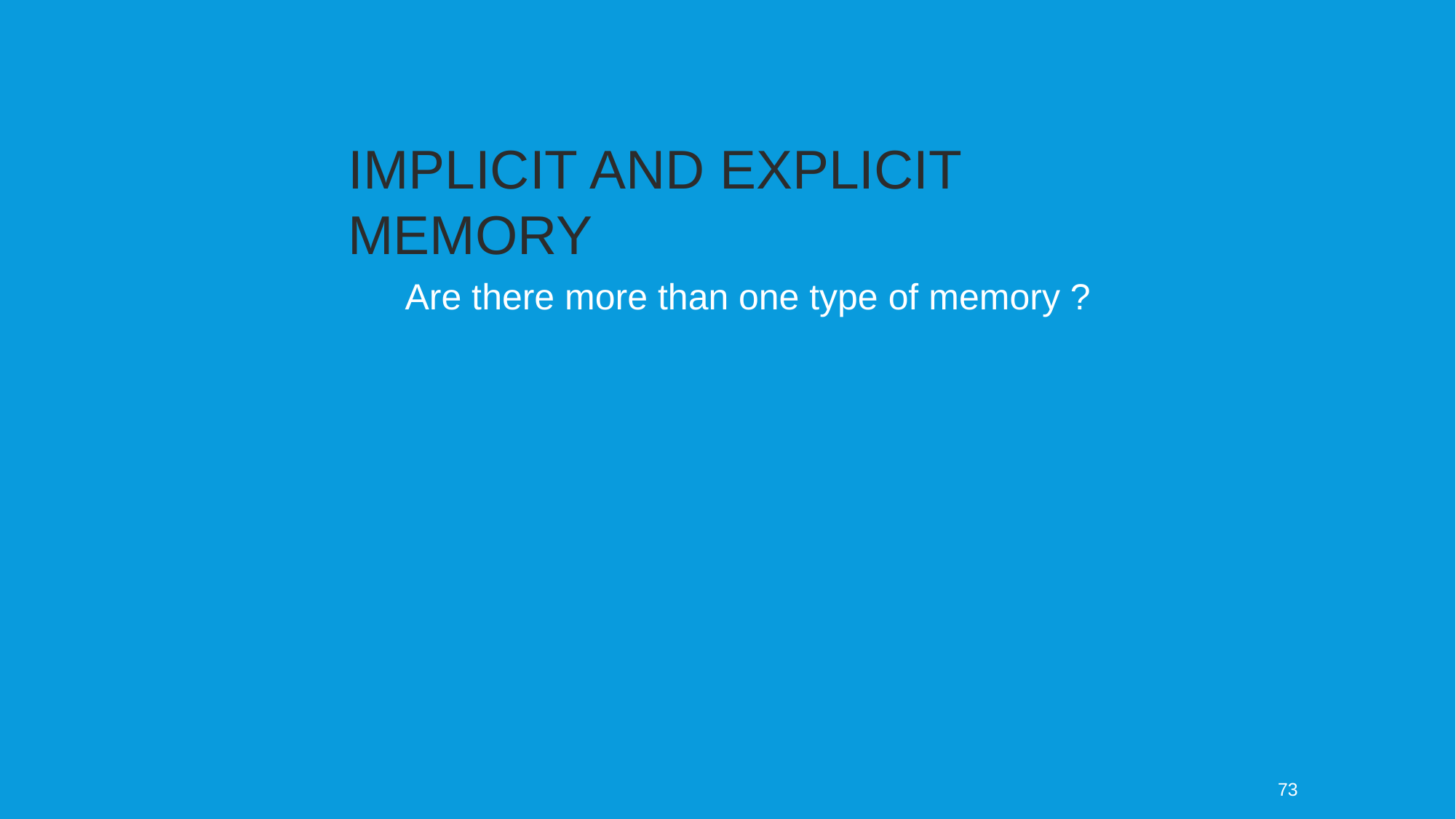

IMPLICIT AND EXPLICIT MEMORY
Are there more than one type of memory ?
73